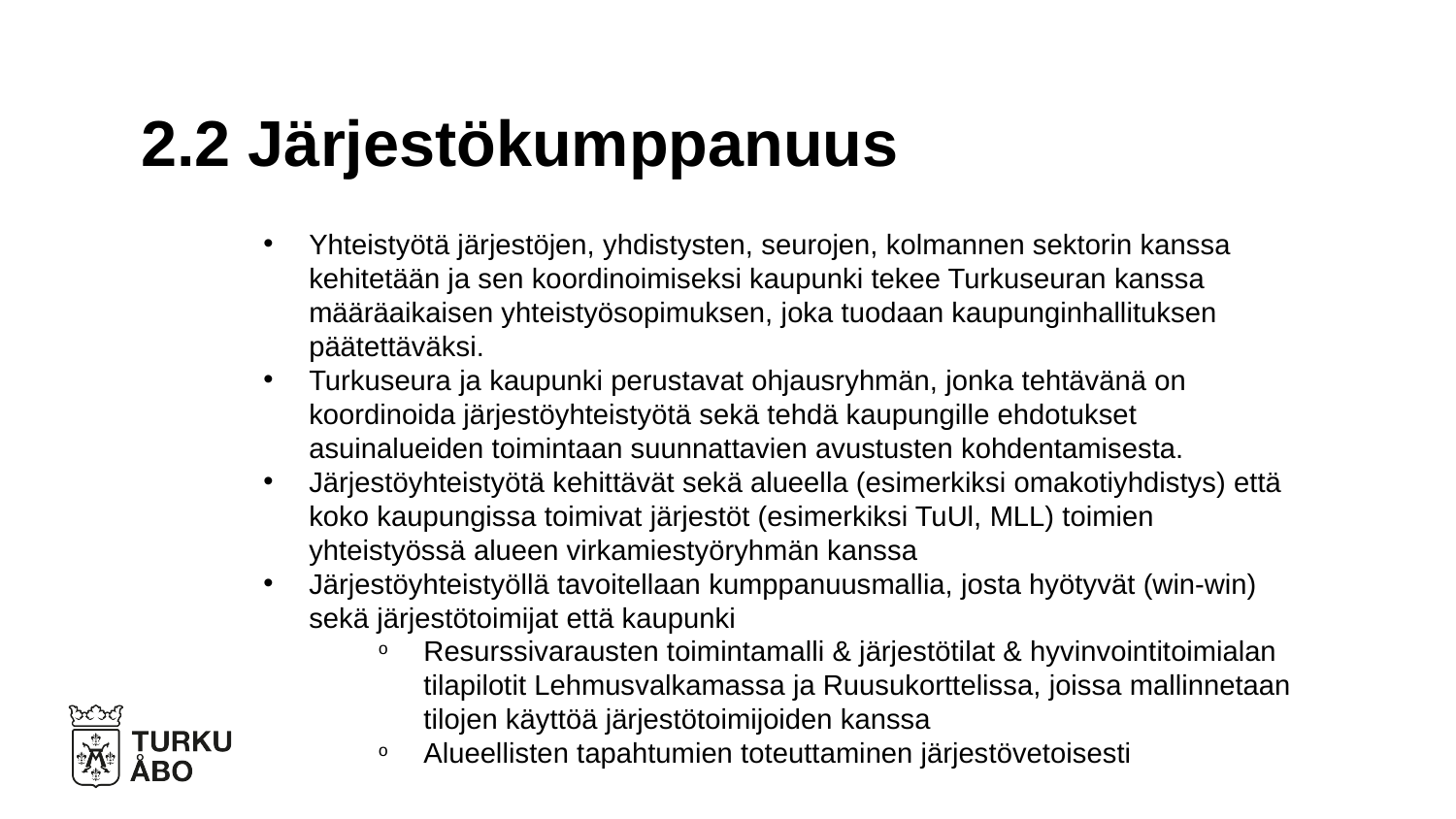

# 2.2 Järjestökumppanuus
Yhteistyötä järjestöjen, yhdistysten, seurojen, kolmannen sektorin kanssa kehitetään ja sen koordinoimiseksi kaupunki tekee Turkuseuran kanssa määräaikaisen yhteistyösopimuksen, joka tuodaan kaupunginhallituksen päätettäväksi.
Turkuseura ja kaupunki perustavat ohjausryhmän, jonka tehtävänä on koordinoida järjestöyhteistyötä sekä tehdä kaupungille ehdotukset asuinalueiden toimintaan suunnattavien avustusten kohdentamisesta.
Järjestöyhteistyötä kehittävät sekä alueella (esimerkiksi omakotiyhdistys) että koko kaupungissa toimivat järjestöt (esimerkiksi TuUl, MLL) toimien yhteistyössä alueen virkamiestyöryhmän kanssa
Järjestöyhteistyöllä tavoitellaan kumppanuusmallia, josta hyötyvät (win-win) sekä järjestötoimijat että kaupunki
Resurssivarausten toimintamalli & järjestötilat & hyvinvointitoimialan tilapilotit Lehmusvalkamassa ja Ruusukorttelissa, joissa mallinnetaan tilojen käyttöä järjestötoimijoiden kanssa
Alueellisten tapahtumien toteuttaminen järjestövetoisesti